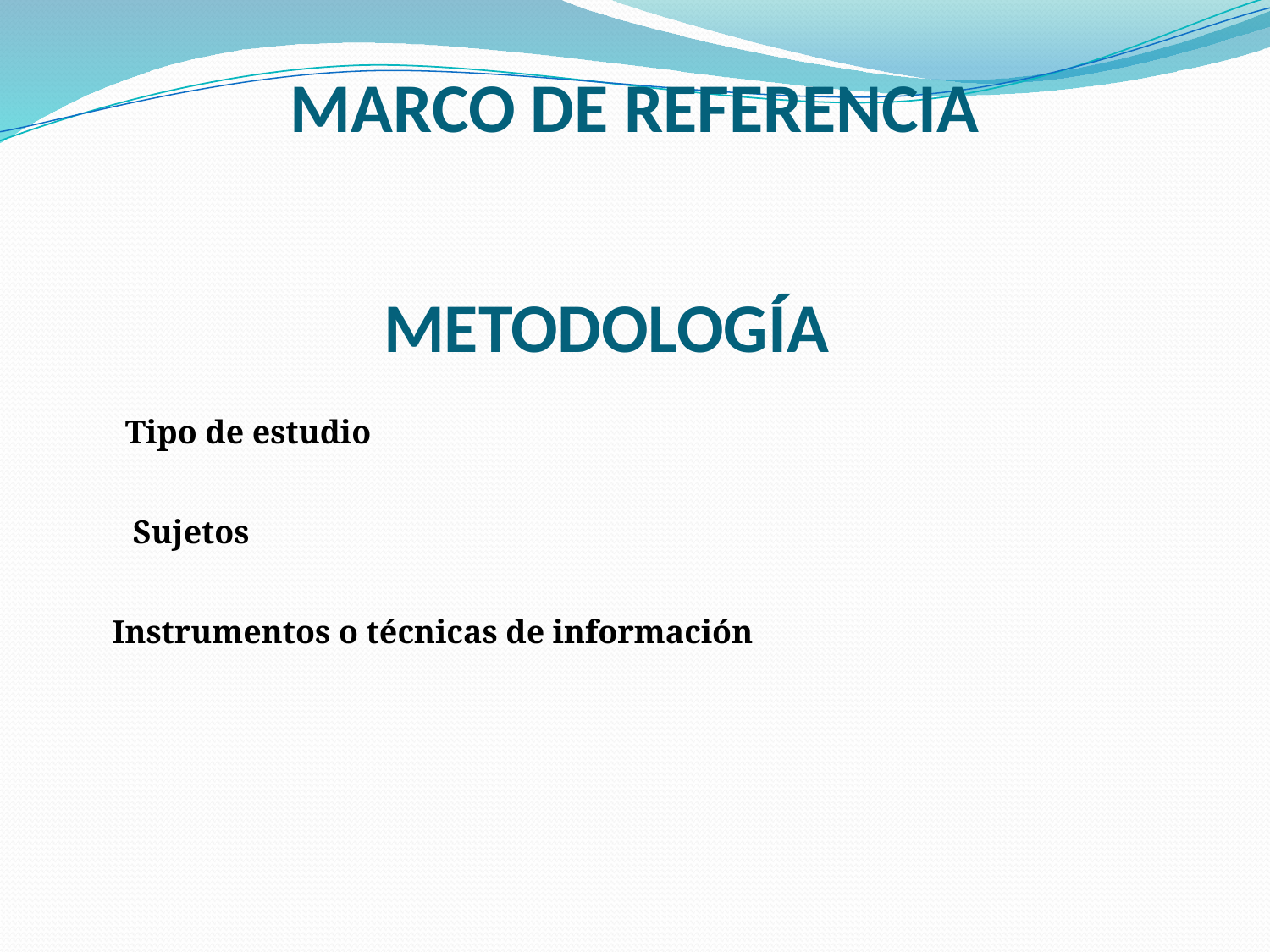

MARCO DE REFERENCIA

# METODOLOGÍA
Tipo de estudio
Sujetos
Instrumentos o técnicas de información